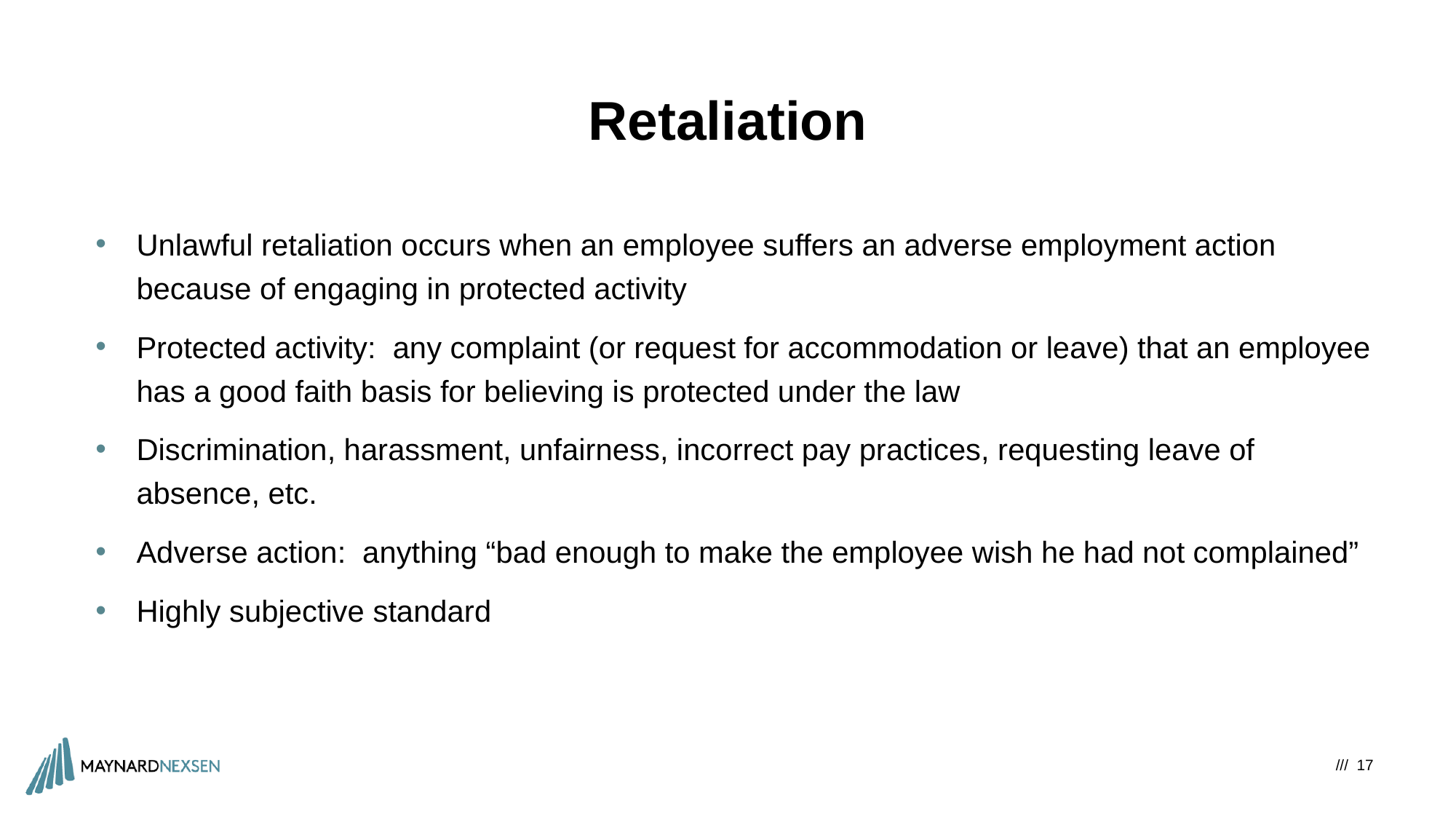

# Retaliation
Unlawful retaliation occurs when an employee suffers an adverse employment action because of engaging in protected activity
Protected activity:  any complaint (or request for accommodation or leave) that an employee has a good faith basis for believing is protected under the law
Discrimination, harassment, unfairness, incorrect pay practices, requesting leave of absence, etc.
Adverse action:  anything “bad enough to make the employee wish he had not complained”
Highly subjective standard

///  17